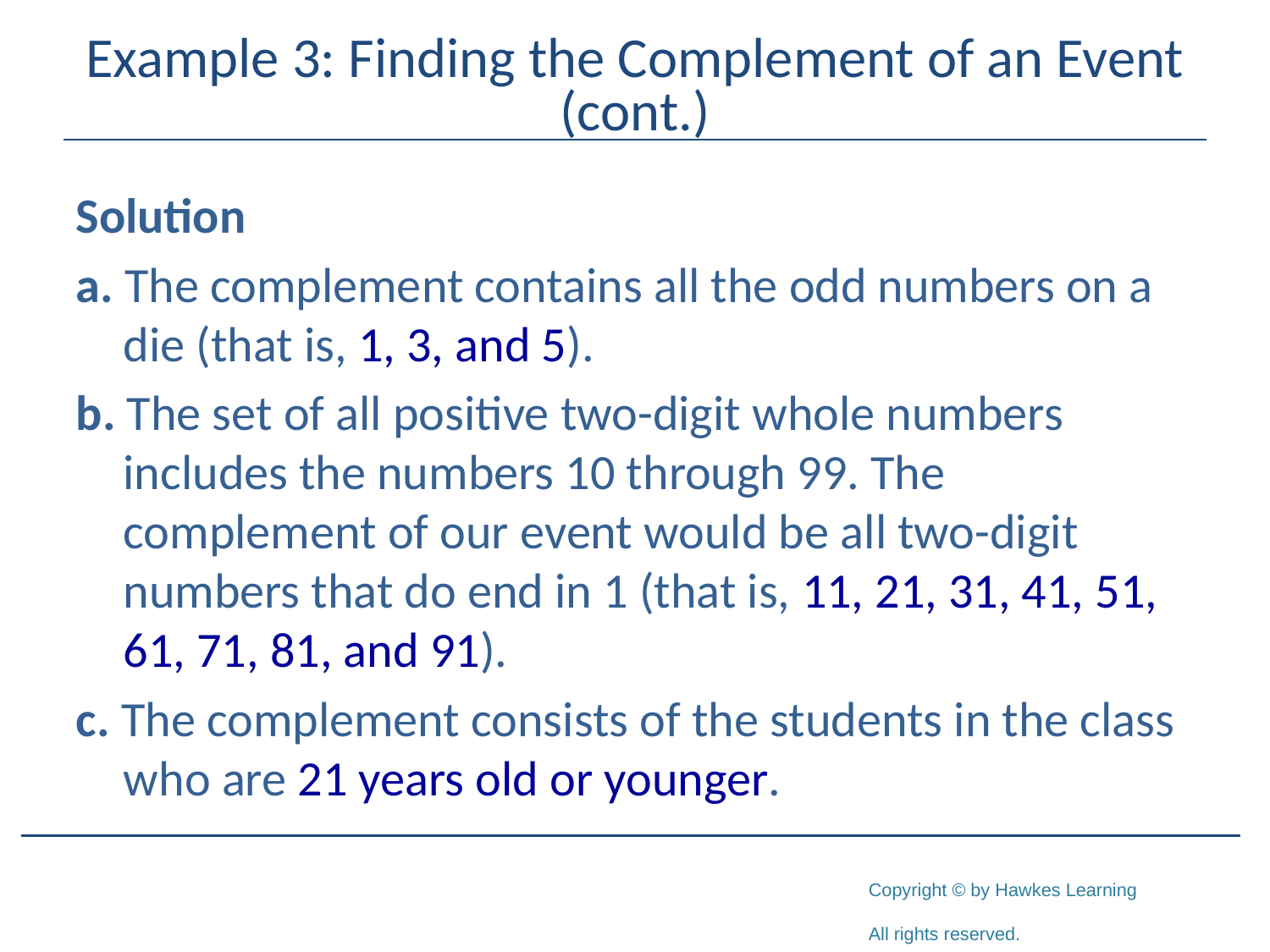

# Example 3: Finding the Complement of an Event (cont.)
Solution
a. The complement contains all the odd numbers on a die (that is, 1, 3, and 5).
b. The set of all positive two-digit whole numbers includes the numbers 10 through 99. The complement of our event would be all two-digit numbers that do end in 1 (that is, 11, 21, 31, 41, 51, 61, 71, 81, and 91).
c. The complement consists of the students in the class who are 21 years old or younger.